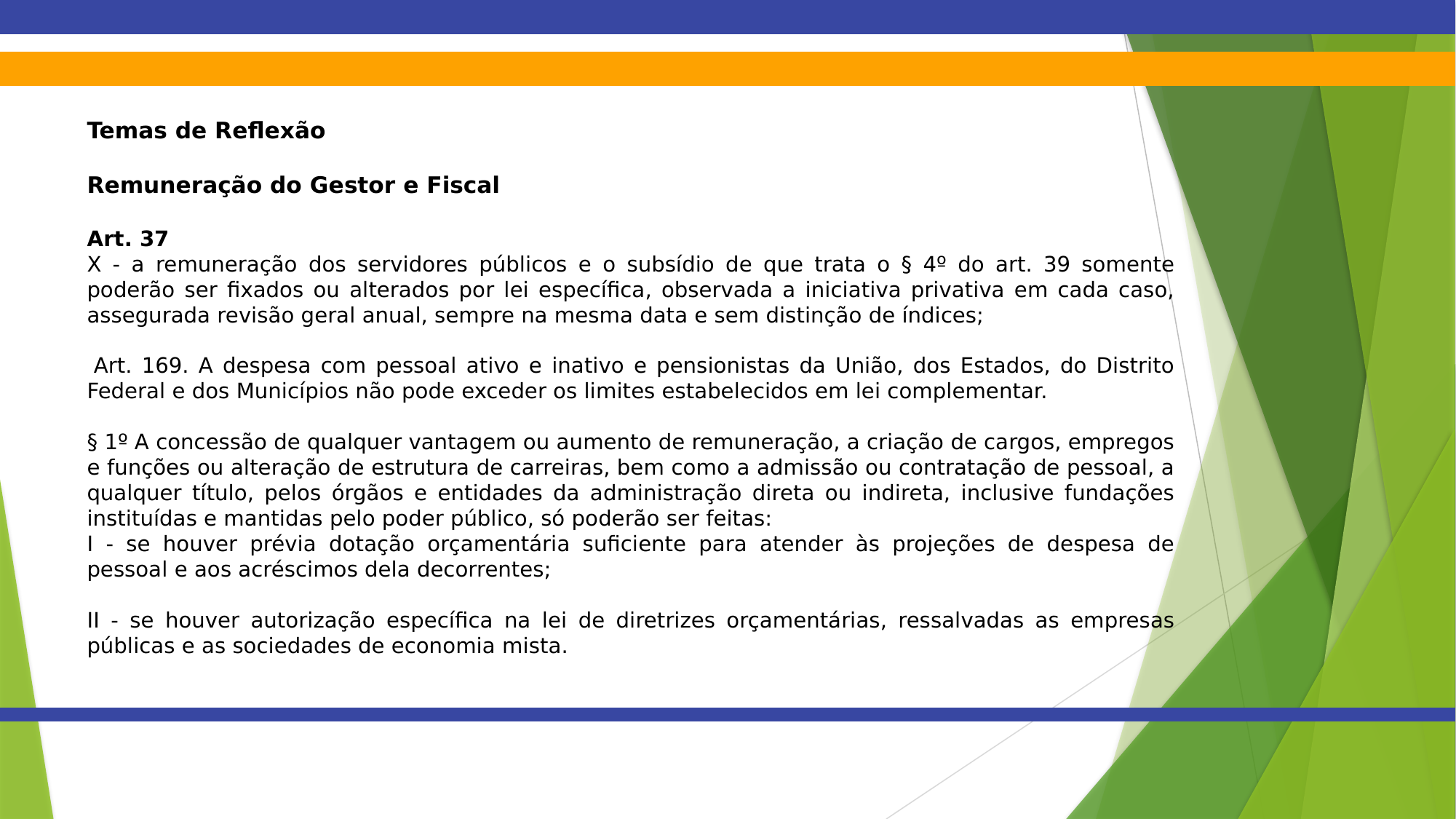

Temas de Reflexão

Remuneração do Gestor e Fiscal

Art. 37
X - a remuneração dos servidores públicos e o subsídio de que trata o § 4º do art. 39 somente poderão ser fixados ou alterados por lei específica, observada a iniciativa privativa em cada caso, assegurada revisão geral anual, sempre na mesma data e sem distinção de índices;

 Art. 169. A despesa com pessoal ativo e inativo e pensionistas da União, dos Estados, do Distrito Federal e dos Municípios não pode exceder os limites estabelecidos em lei complementar.

§ 1º A concessão de qualquer vantagem ou aumento de remuneração, a criação de cargos, empregos e funções ou alteração de estrutura de carreiras, bem como a admissão ou contratação de pessoal, a qualquer título, pelos órgãos e entidades da administração direta ou indireta, inclusive fundações instituídas e mantidas pelo poder público, só poderão ser feitas:
I - se houver prévia dotação orçamentária suficiente para atender às projeções de despesa de pessoal e aos acréscimos dela decorrentes;

II - se houver autorização específica na lei de diretrizes orçamentárias, ressalvadas as empresas públicas e as sociedades de economia mista.